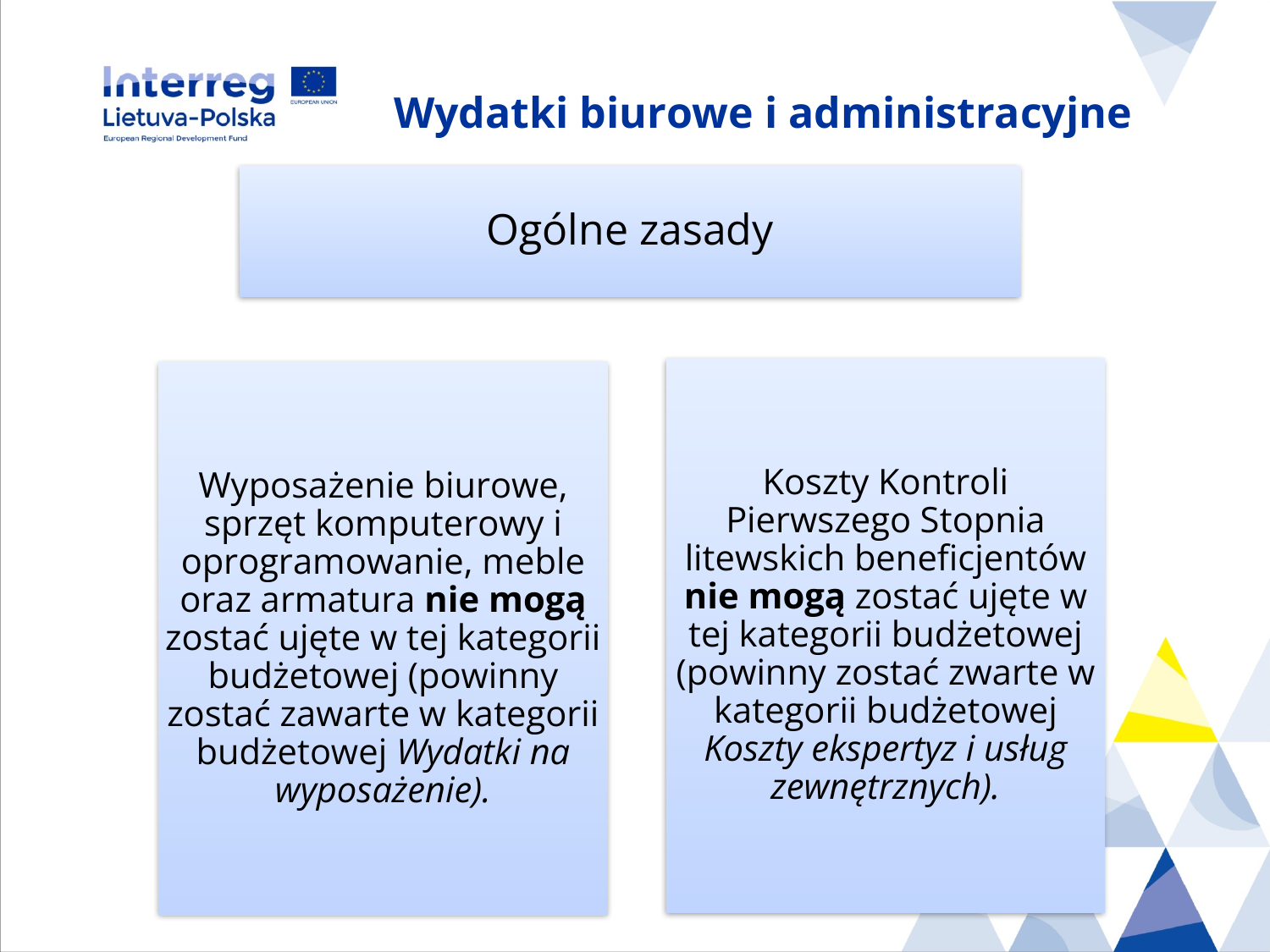

# Wydatki biurowe i administracyjne
Ogólne zasady
Wyposażenie biurowe, sprzęt komputerowy i oprogramowanie, meble oraz armatura nie mogą zostać ujęte w tej kategorii budżetowej (powinny zostać zawarte w kategorii budżetowej Wydatki na wyposażenie).
Koszty Kontroli Pierwszego Stopnia litewskich beneficjentów nie mogą zostać ujęte w tej kategorii budżetowej (powinny zostać zwarte w kategorii budżetowej Koszty ekspertyz i usług zewnętrznych).